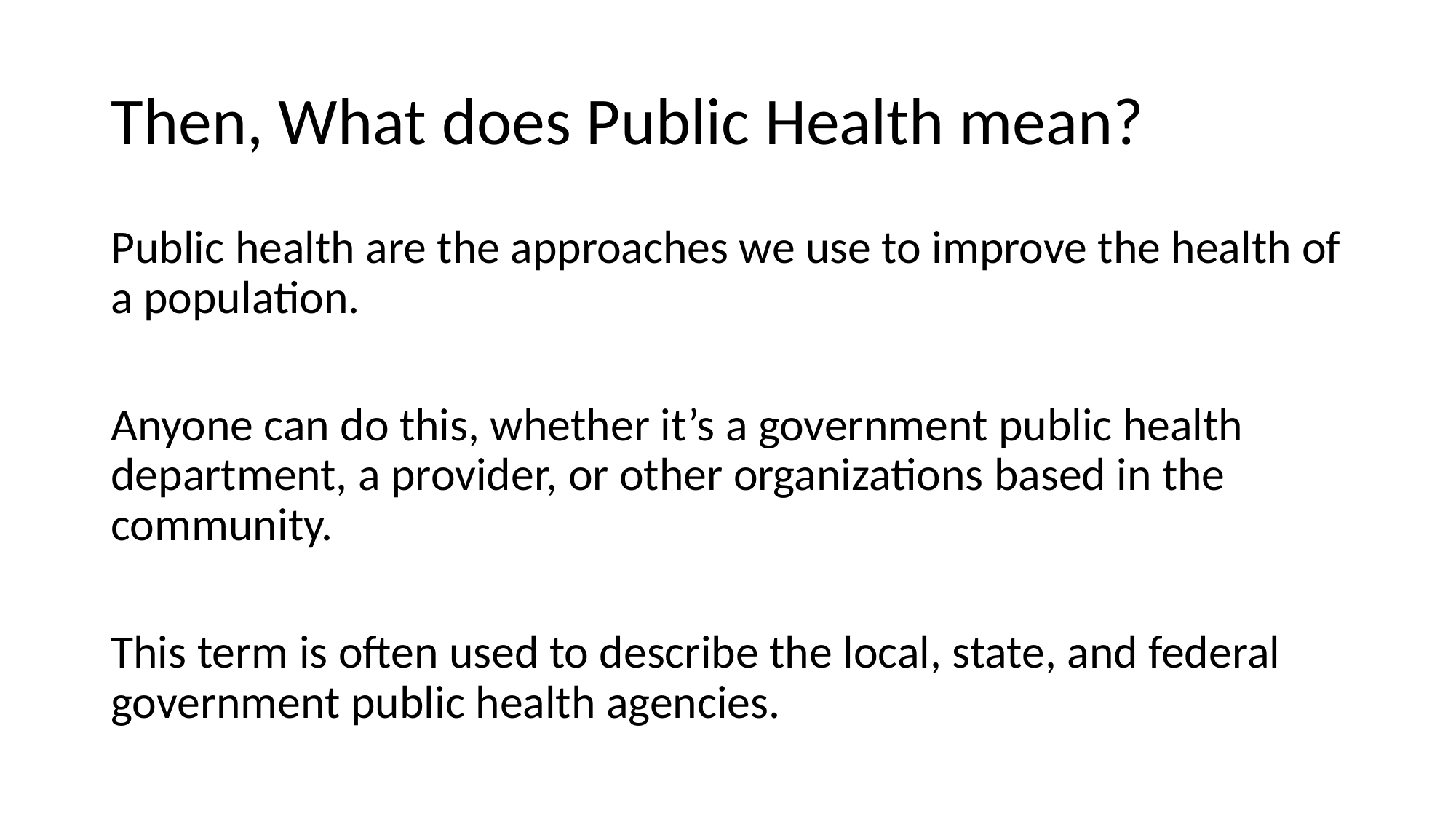

# Then, What does Public Health mean?
Public health are the approaches we use to improve the health of a population.

Anyone can do this, whether it’s a government public health department, a provider, or other organizations based in the community.

This term is often used to describe the local, state, and federal government public health agencies.